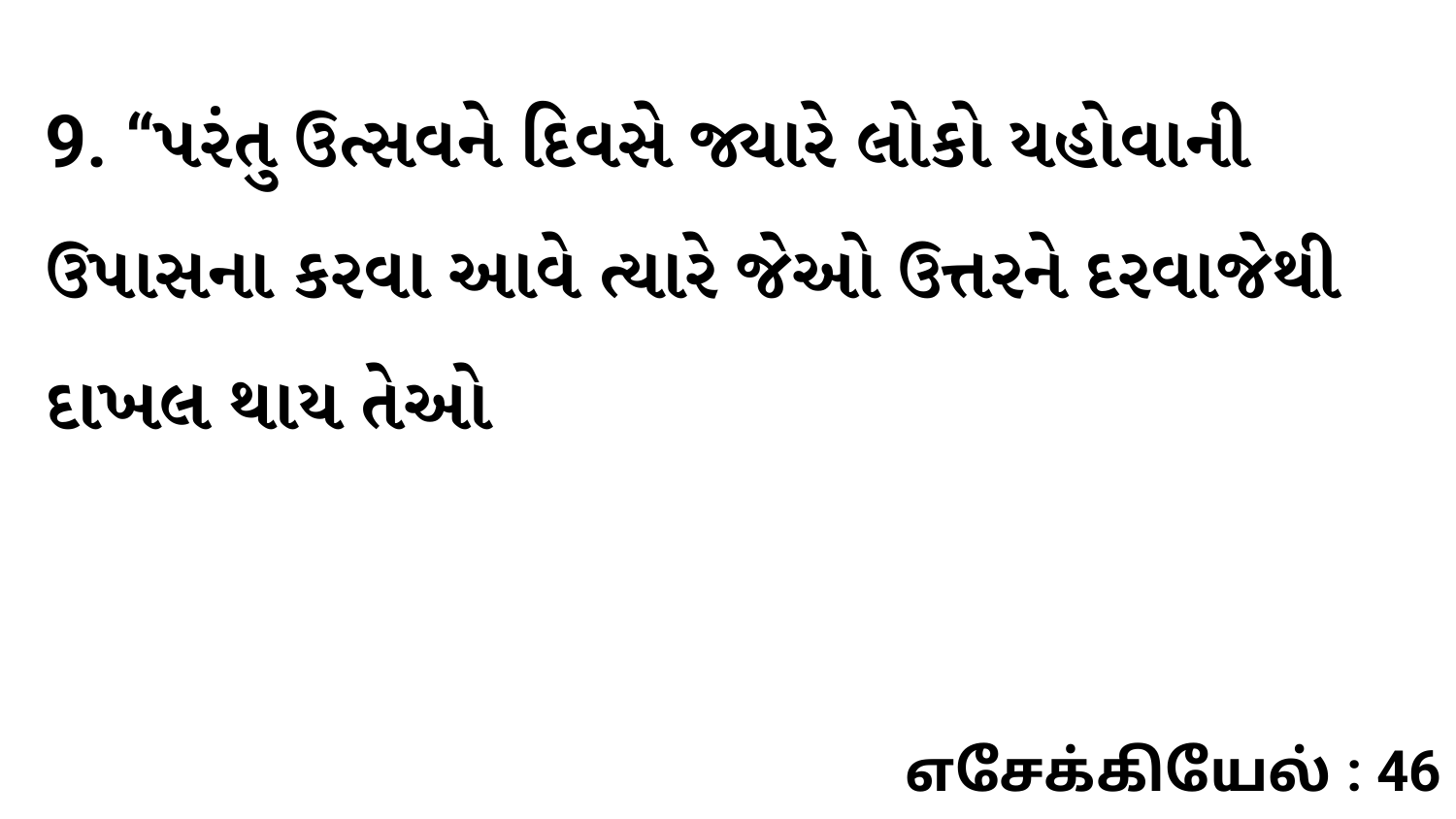

9. “પરંતુ ઉત્સવને દિવસે જ્યારે લોકો યહોવાની ઉપાસના કરવા આવે ત્યારે જેઓ ઉત્તરને દરવાજેથી દાખલ થાય તેઓ
எசேக்கியேல் : 46